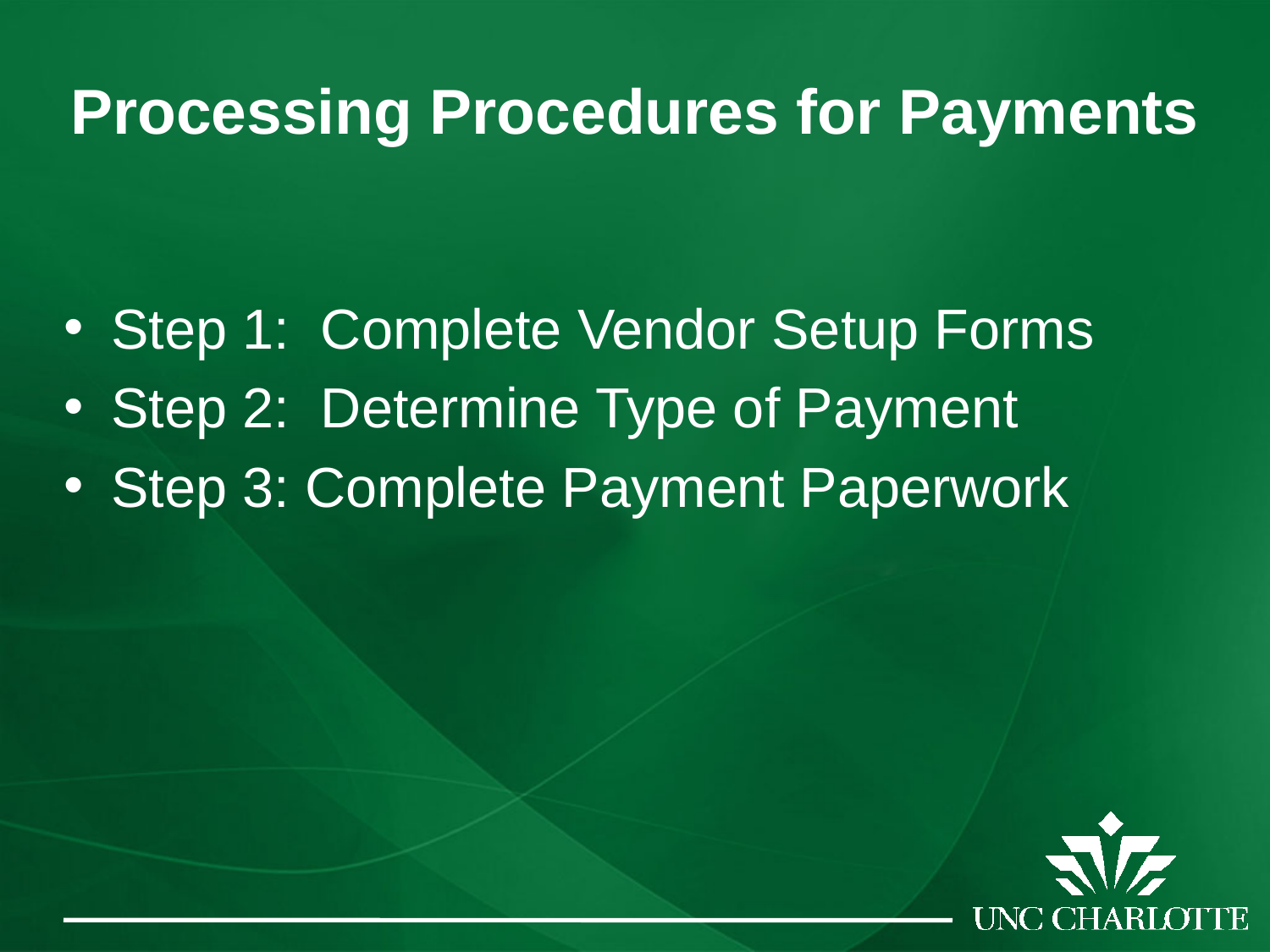

# Processing Procedures for Payments

Step 1:  Complete Vendor Setup Forms
Step 2:  Determine Type of Payment
Step 3: Complete Payment Paperwork